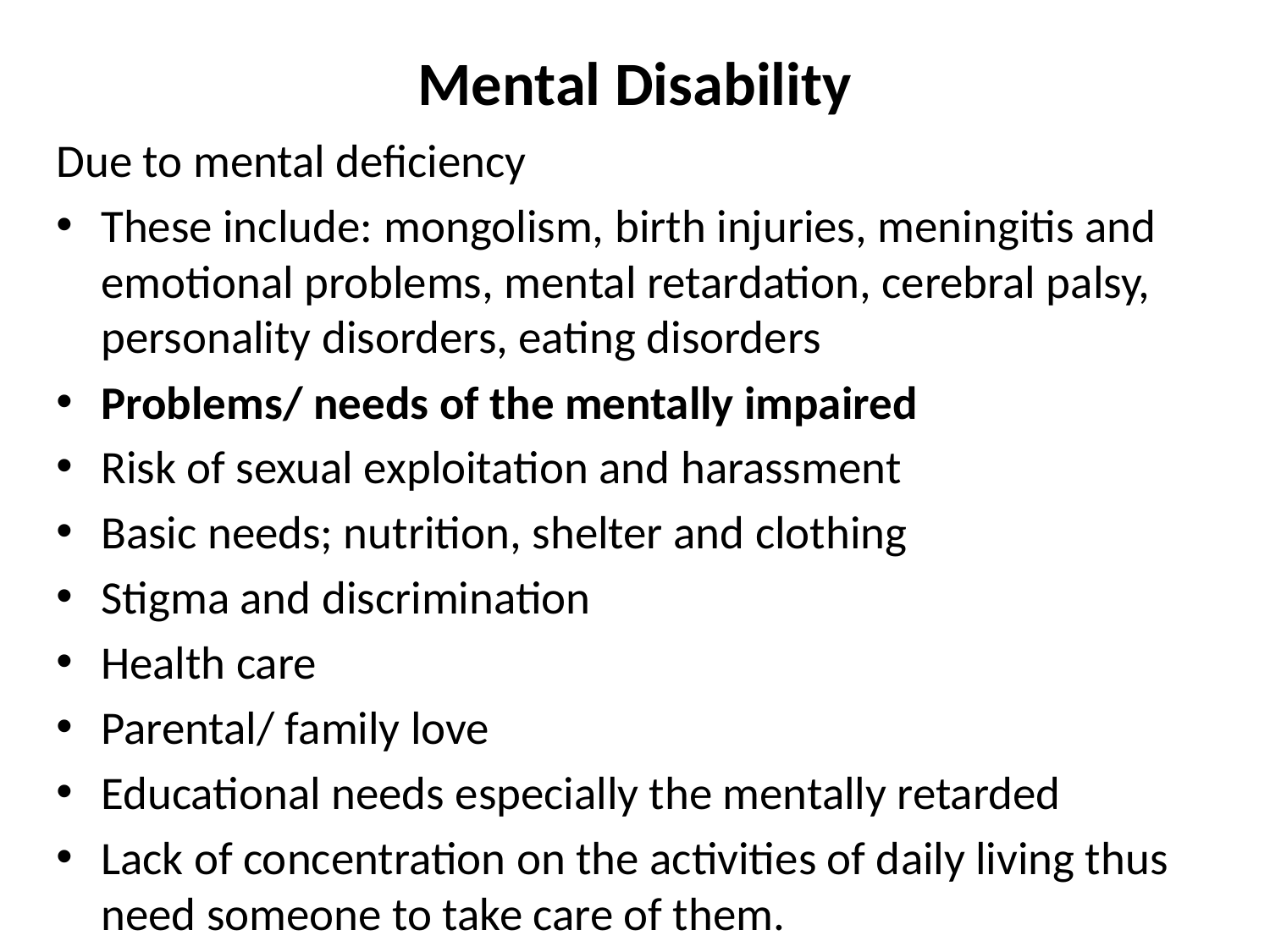

# Mental Disability
Due to mental deficiency
These include: mongolism, birth injuries, meningitis and emotional problems, mental retardation, cerebral palsy, personality disorders, eating disorders
Problems/ needs of the mentally impaired
Risk of sexual exploitation and harassment
Basic needs; nutrition, shelter and clothing
Stigma and discrimination
Health care
Parental/ family love
Educational needs especially the mentally retarded
Lack of concentration on the activities of daily living thus need someone to take care of them.